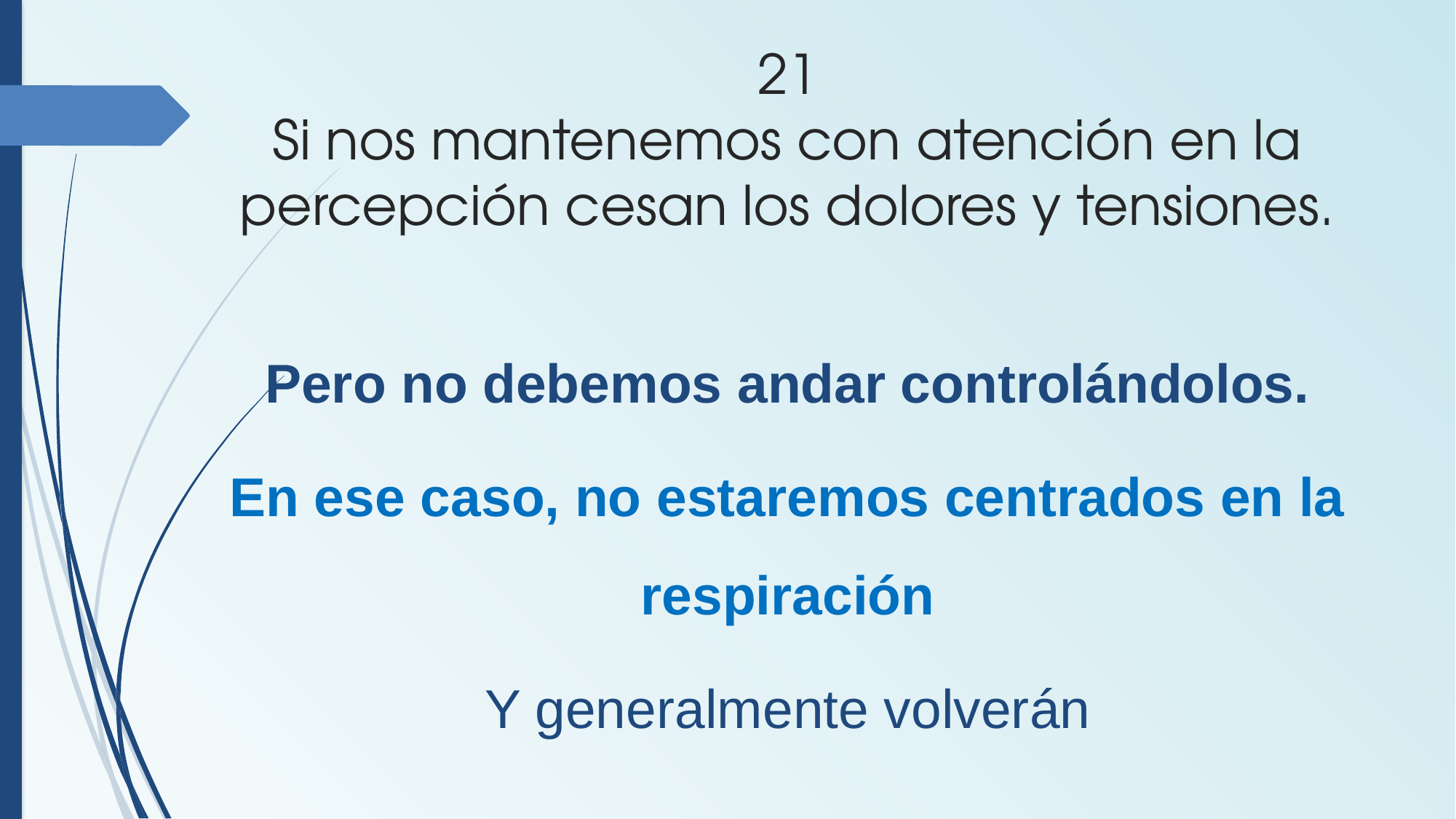

# 21 Si nos mantenemos con atención en la percepción cesan los dolores y tensiones.
Pero no debemos andar controlándolos.
En ese caso, no estaremos centrados en la respiración
Y generalmente volverán